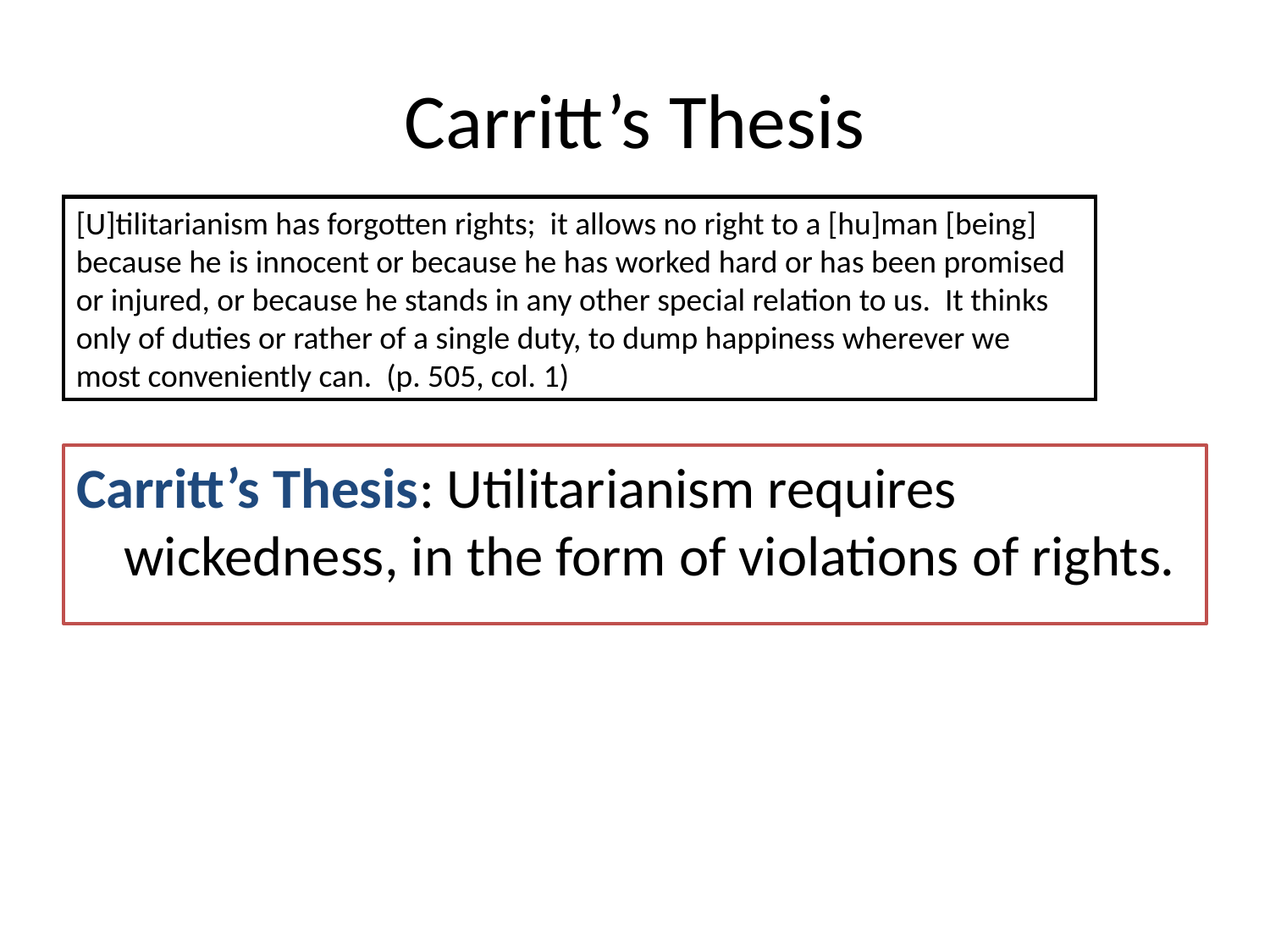

# Carritt’s Thesis
[U]tilitarianism has forgotten rights;  it allows no right to a [hu]man [being] because he is innocent or because he has worked hard or has been promised or injured, or because he stands in any other special relation to us.  It thinks only of duties or rather of a single duty, to dump happiness wherever we most conveniently can.  (p. 505, col. 1)
Carritt’s Thesis: Utilitarianism requires wickedness, in the form of violations of rights.